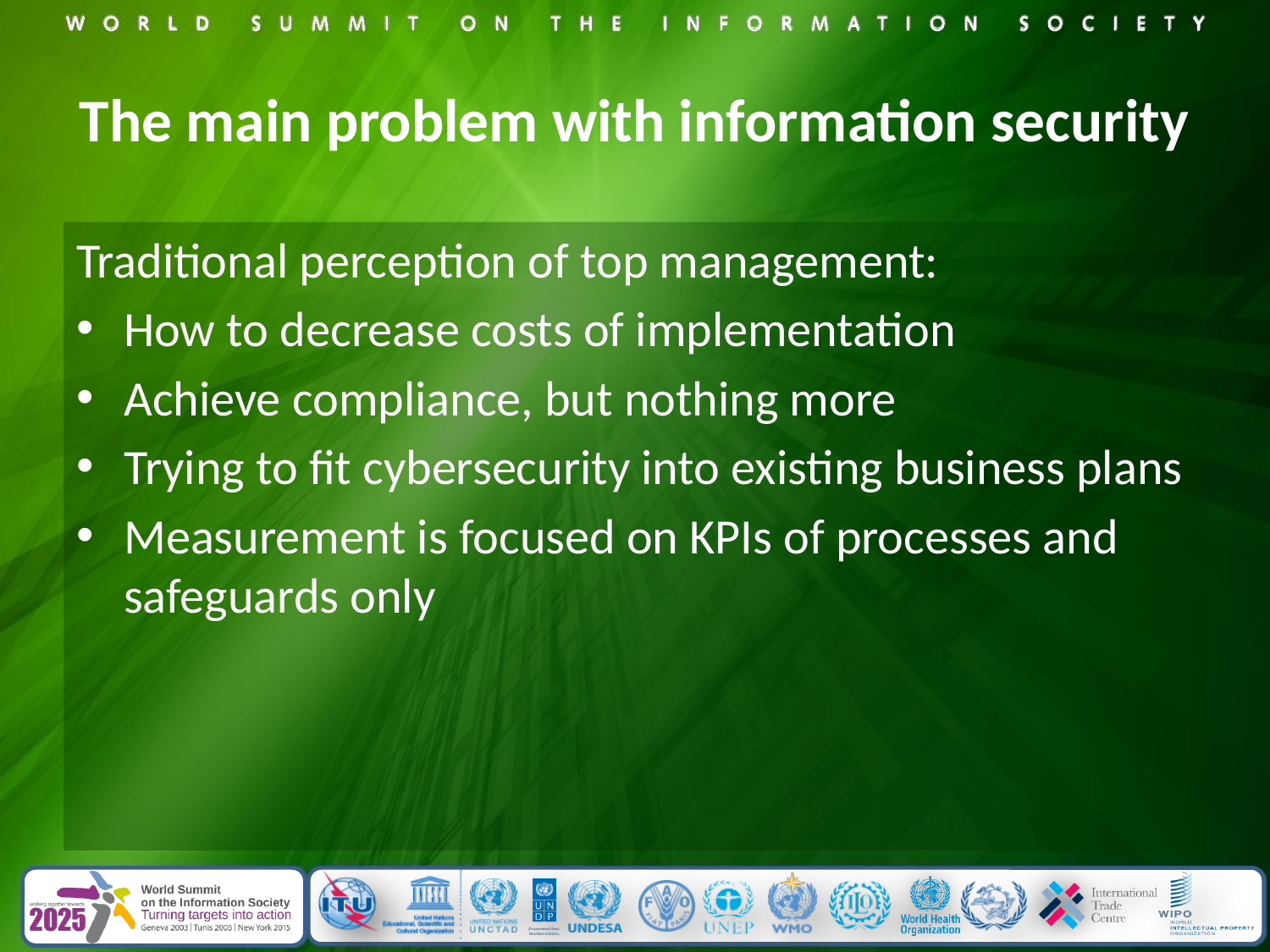

# The main problem with information security
Traditional perception of top management:
How to decrease costs of implementation
Achieve compliance, but nothing more
Trying to fit cybersecurity into existing business plans
Measurement is focused on KPIs of processes and safeguards only